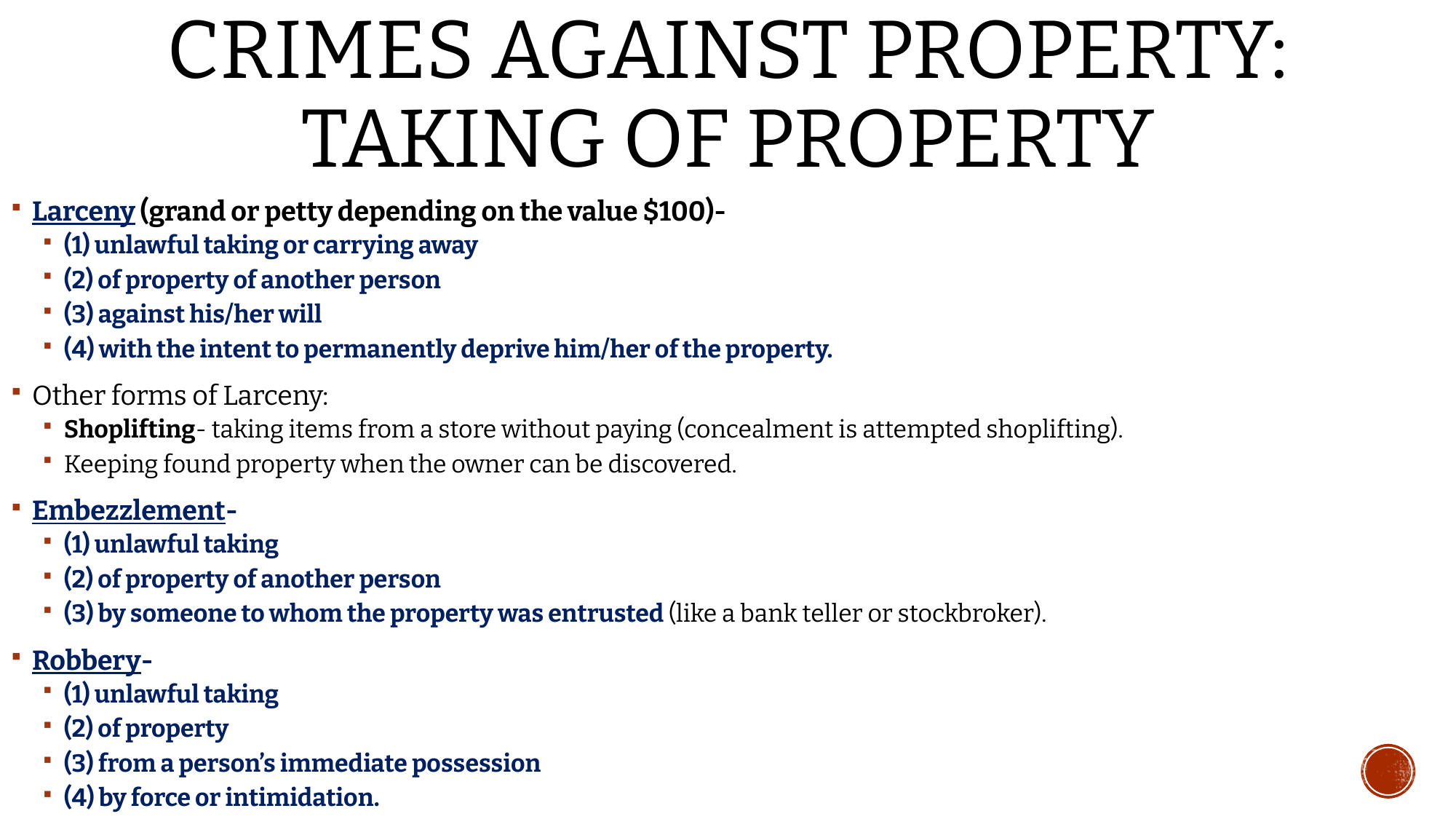

# Crimes Against Property: Taking of Property
Larceny (grand or petty depending on the value $100)-
(1) unlawful taking or carrying away
(2) of property of another person
(3) against his/her will
(4) with the intent to permanently deprive him/her of the property.
Other forms of Larceny:
Shoplifting- taking items from a store without paying (concealment is attempted shoplifting).
Keeping found property when the owner can be discovered.
Embezzlement-
(1) unlawful taking
(2) of property of another person
(3) by someone to whom the property was entrusted (like a bank teller or stockbroker).
Robbery-
(1) unlawful taking
(2) of property
(3) from a person’s immediate possession
(4) by force or intimidation.